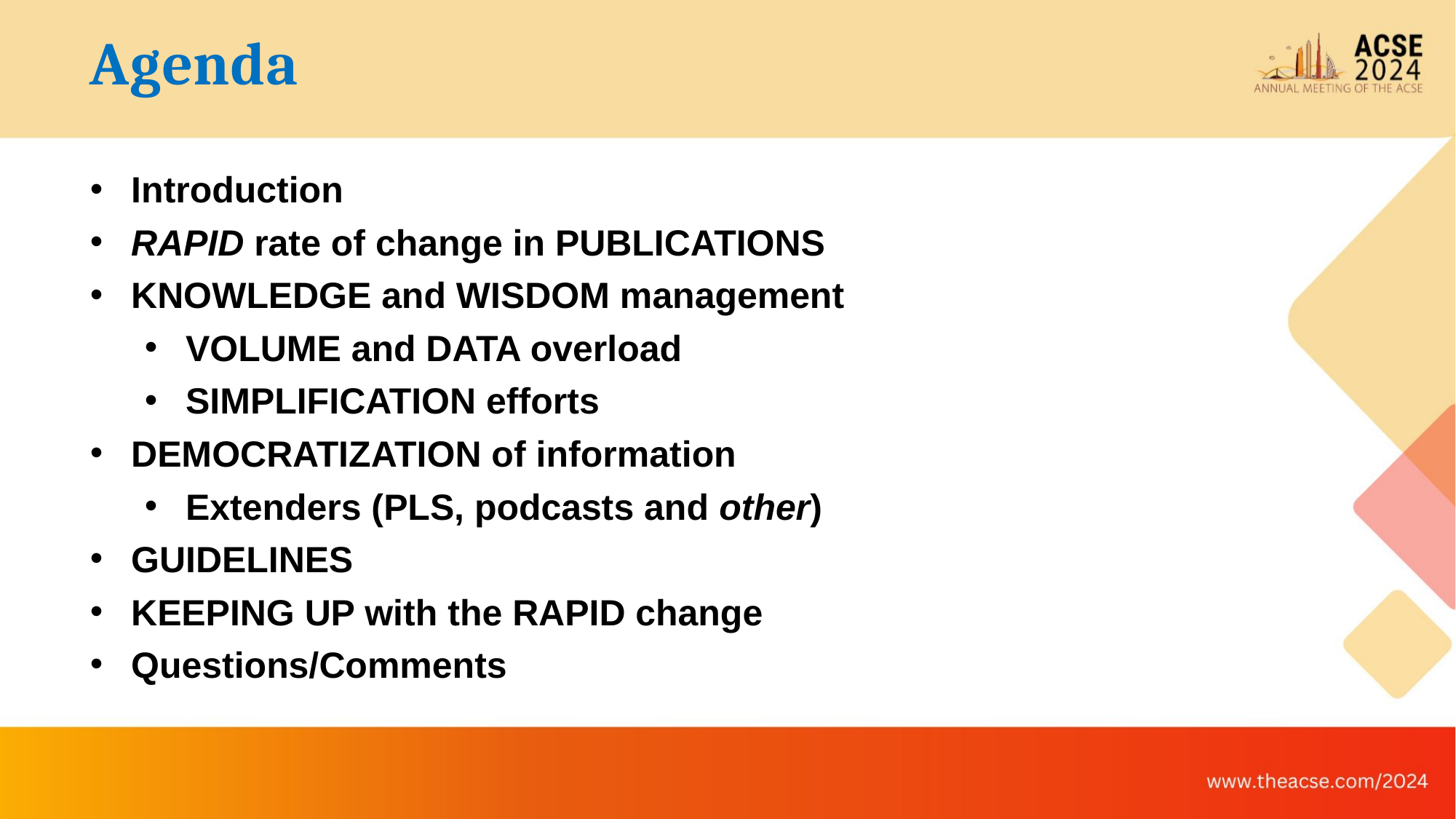

Agenda

Introduction
RAPID rate of change in PUBLICATIONS
KNOWLEDGE and WISDOM management
VOLUME and DATA overload
SIMPLIFICATION efforts
DEMOCRATIZATION of information
Extenders (PLS, podcasts and other)
GUIDELINES
KEEPING UP with the RAPID change
Questions/Comments